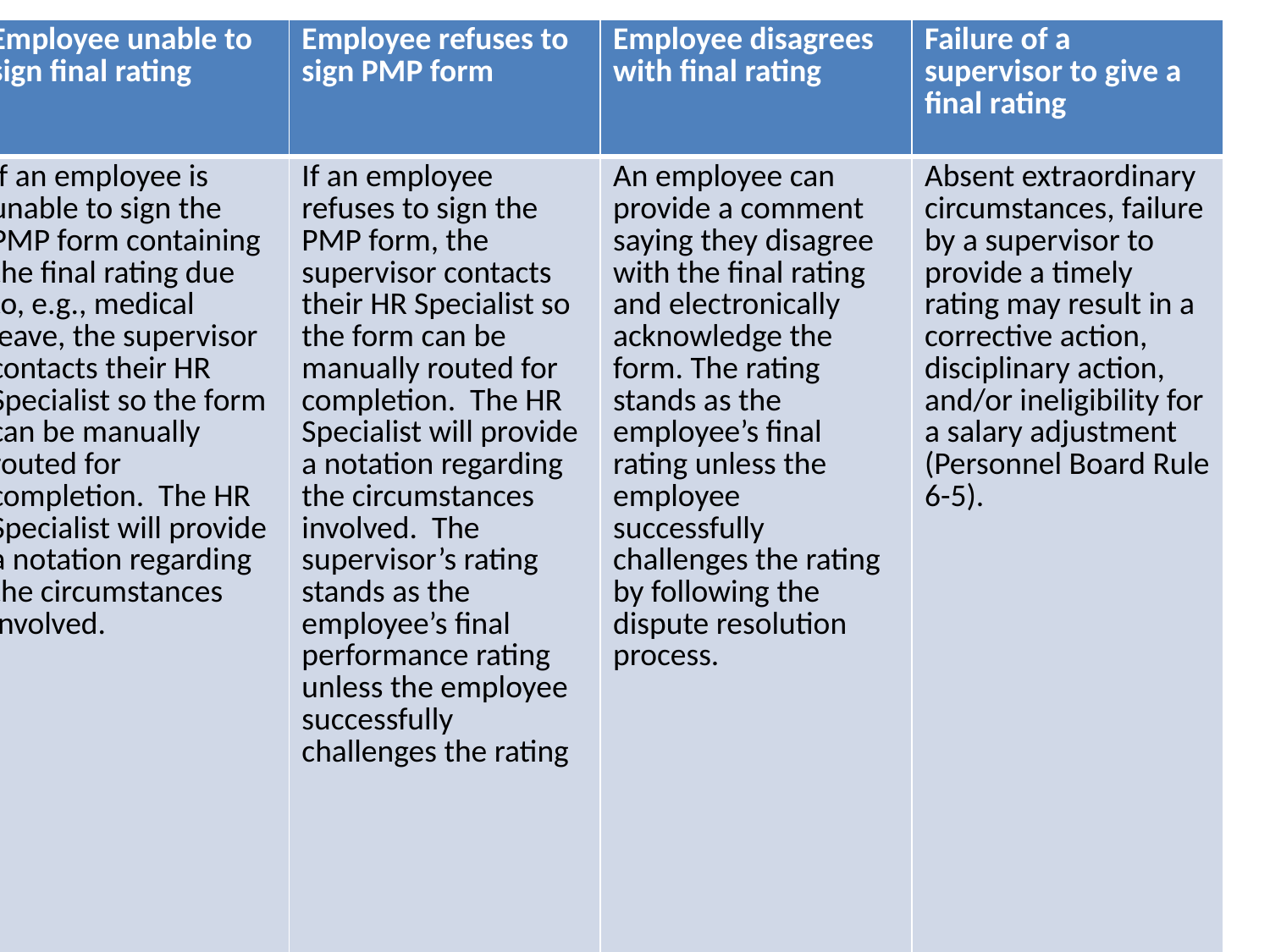

| Employee unable to sign final rating | Employee refuses to sign PMP form | Employee disagrees with final rating | Failure of a supervisor to give a final rating |
| --- | --- | --- | --- |
| If an employee is unable to sign the PMP form containing the final rating due to, e.g., medical leave, the supervisor contacts their HR Specialist so the form can be manually routed for completion. The HR Specialist will provide a notation regarding the circumstances involved. | If an employee refuses to sign the PMP form, the supervisor contacts their HR Specialist so the form can be manually routed for completion. The HR Specialist will provide a notation regarding the circumstances involved. The supervisor’s rating stands as the employee’s final performance rating unless the employee successfully challenges the rating | An employee can provide a comment saying they disagree with the final rating and electronically acknowledge the form. The rating stands as the employee’s final rating unless the employee successfully challenges the rating by following the dispute resolution process. | Absent extraordinary circumstances, failure by a supervisor to provide a timely rating may result in a corrective action, disciplinary action, and/or ineligibility for a salary adjustment (Personnel Board Rule 6-5). |